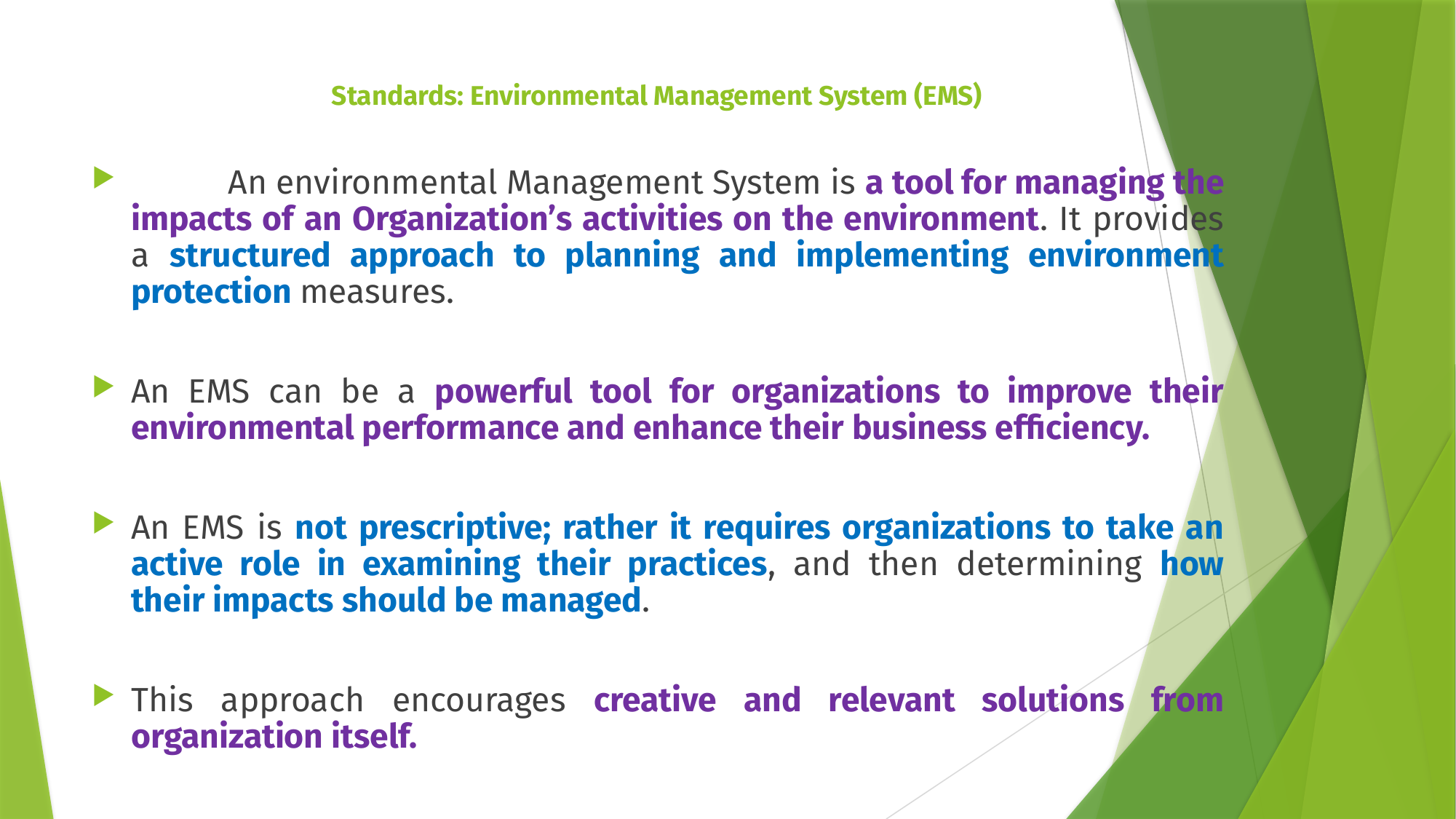

# Standards: Environmental Management System (EMS)
	An environmental Management System is a tool for managing the impacts of an Organization’s activities on the environment. It provides a structured approach to planning and implementing environment protection measures.

An EMS can be a powerful tool for organizations to improve their environmental performance and enhance their business efficiency.

An EMS is not prescriptive; rather it requires organizations to take an active role in examining their practices, and then determining how their impacts should be managed.

This approach encourages creative and relevant solutions from organization itself.